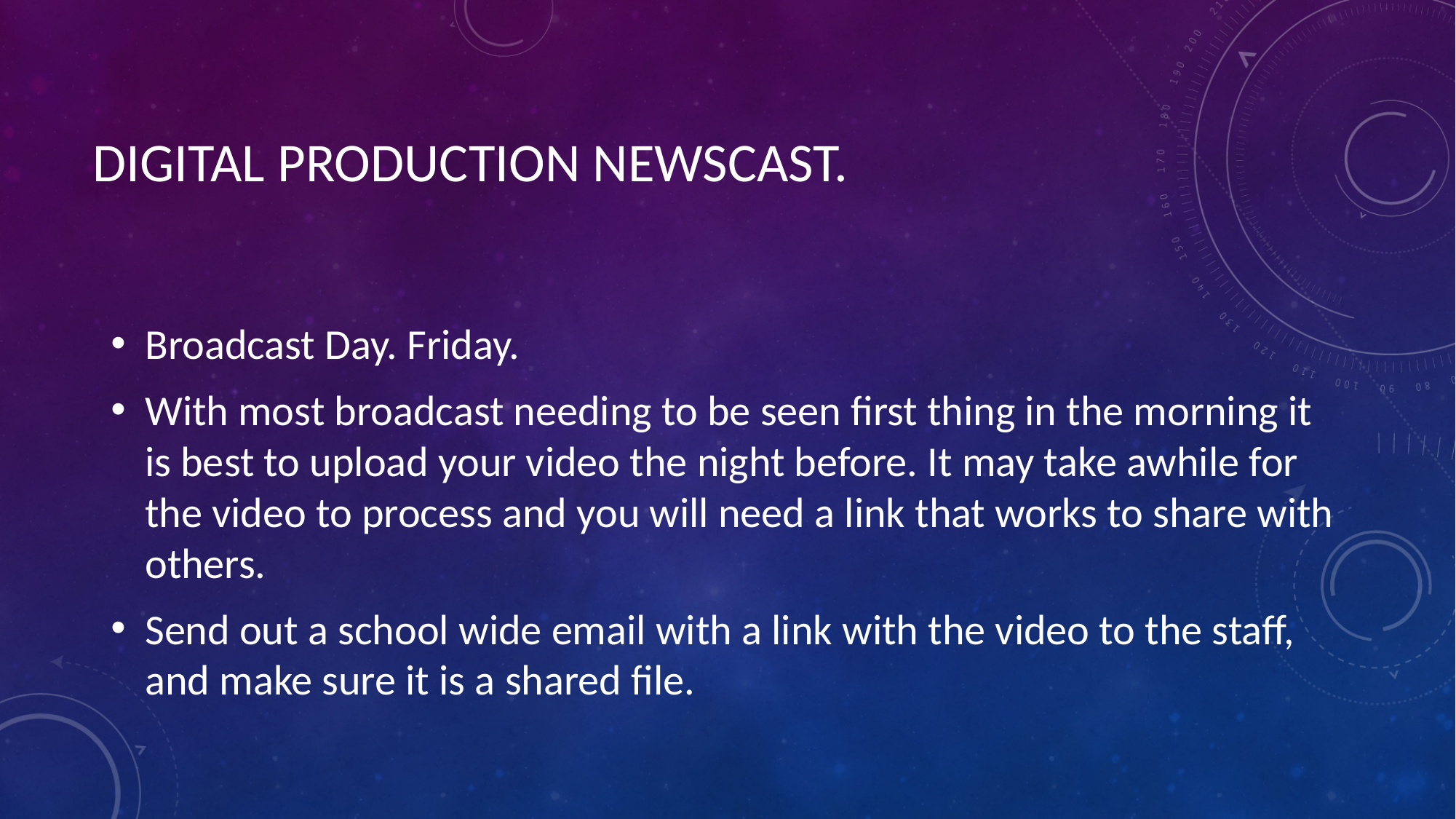

# DIGITAL PRODUCTION NEWSCAST.
Broadcast Day. Friday.
With most broadcast needing to be seen first thing in the morning it is best to upload your video the night before. It may take awhile for the video to process and you will need a link that works to share with others.
Send out a school wide email with a link with the video to the staff, and make sure it is a shared file.